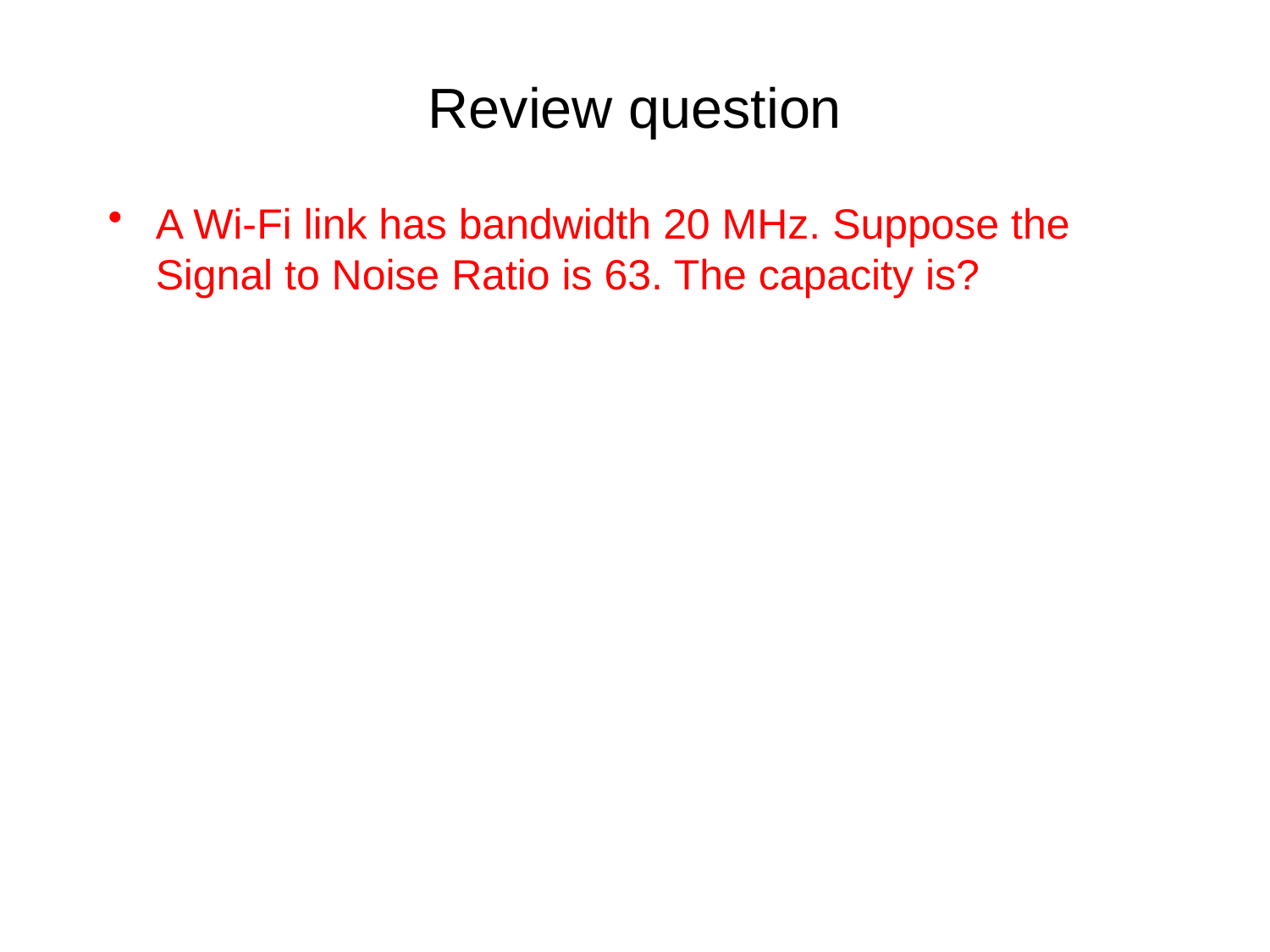

# Review question
A Wi-Fi link has bandwidth 20 MHz. Suppose the Signal to Noise Ratio is 63. The capacity is?